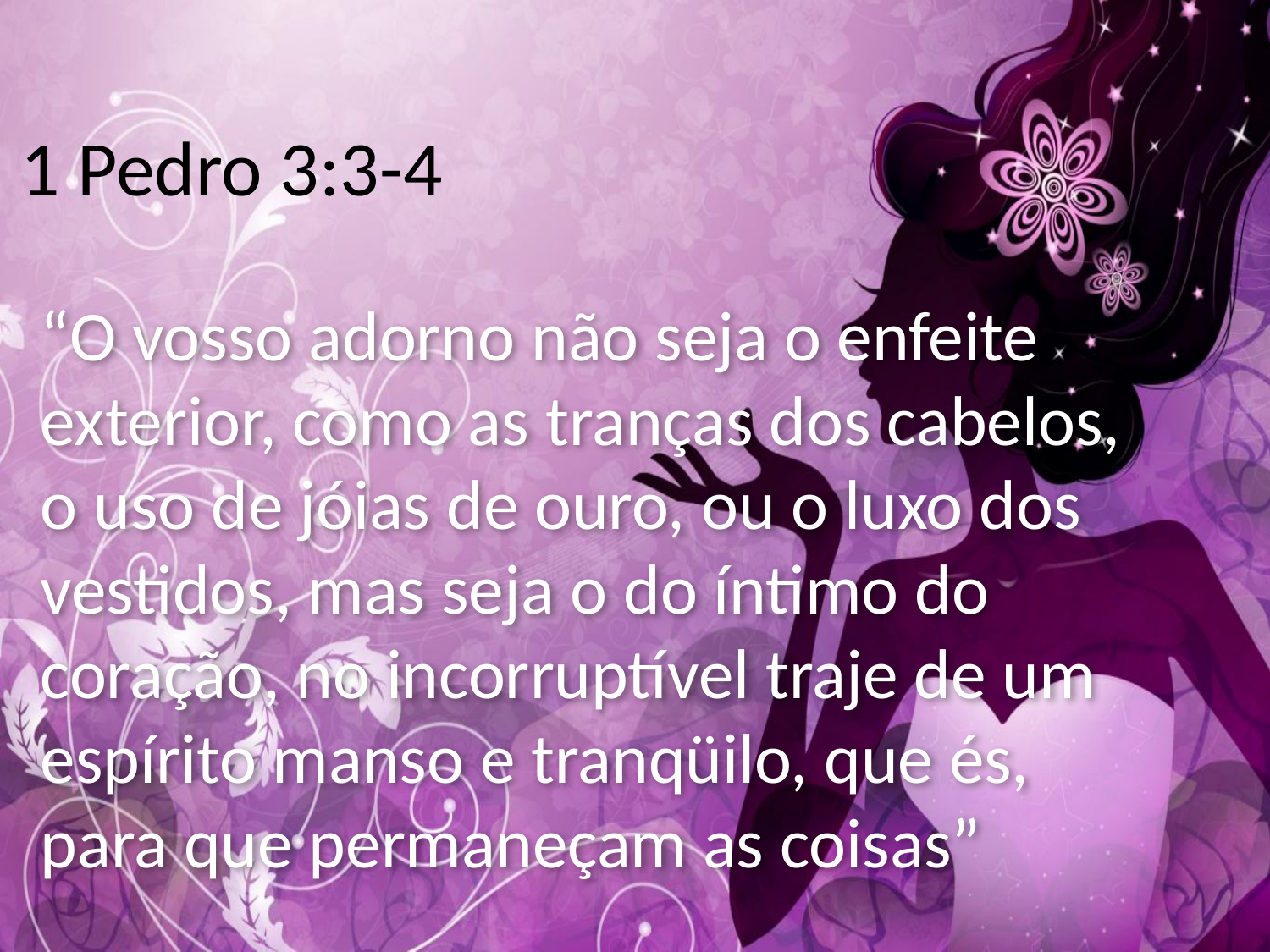

# 1 Pedro 3:3-4
“O vosso adorno não seja o enfeite exterior, como as tranças dos cabelos, o uso de jóias de ouro, ou o luxo dos vestidos, mas seja o do íntimo do coração, no incorruptível traje de um espírito manso e tranqüilo, que és, para que permaneçam as coisas”